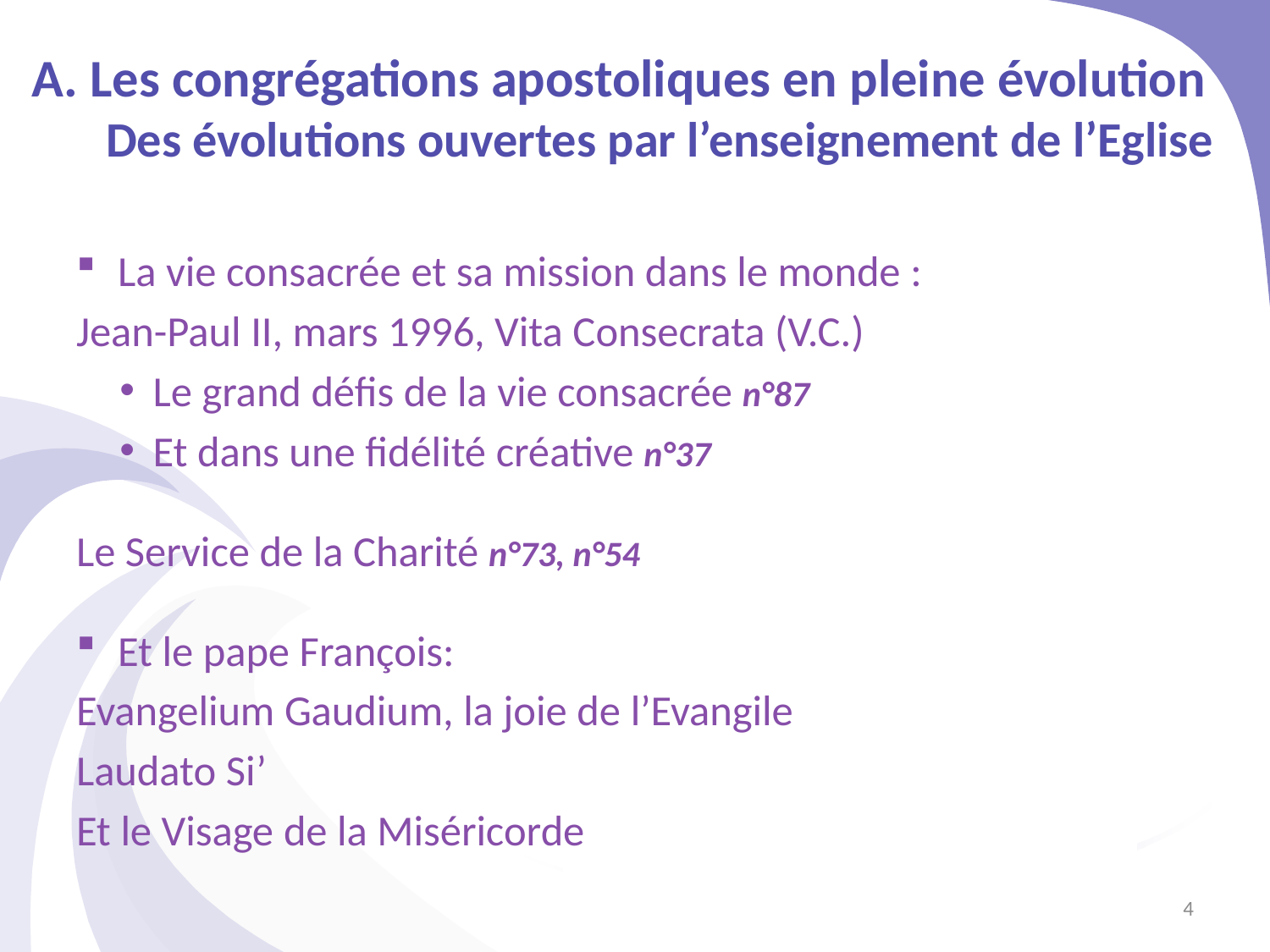

# A. Les congrégations apostoliques en pleine évolution Des évolutions ouvertes par l’enseignement de l’Eglise
La vie consacrée et sa mission dans le monde :
Jean-Paul II, mars 1996, Vita Consecrata (V.C.)
Le grand défis de la vie consacrée n°87
Et dans une fidélité créative n°37

Le Service de la Charité n°73, n°54

Et le pape François:
Evangelium Gaudium, la joie de l’Evangile
Laudato Si’
Et le Visage de la Miséricorde

4